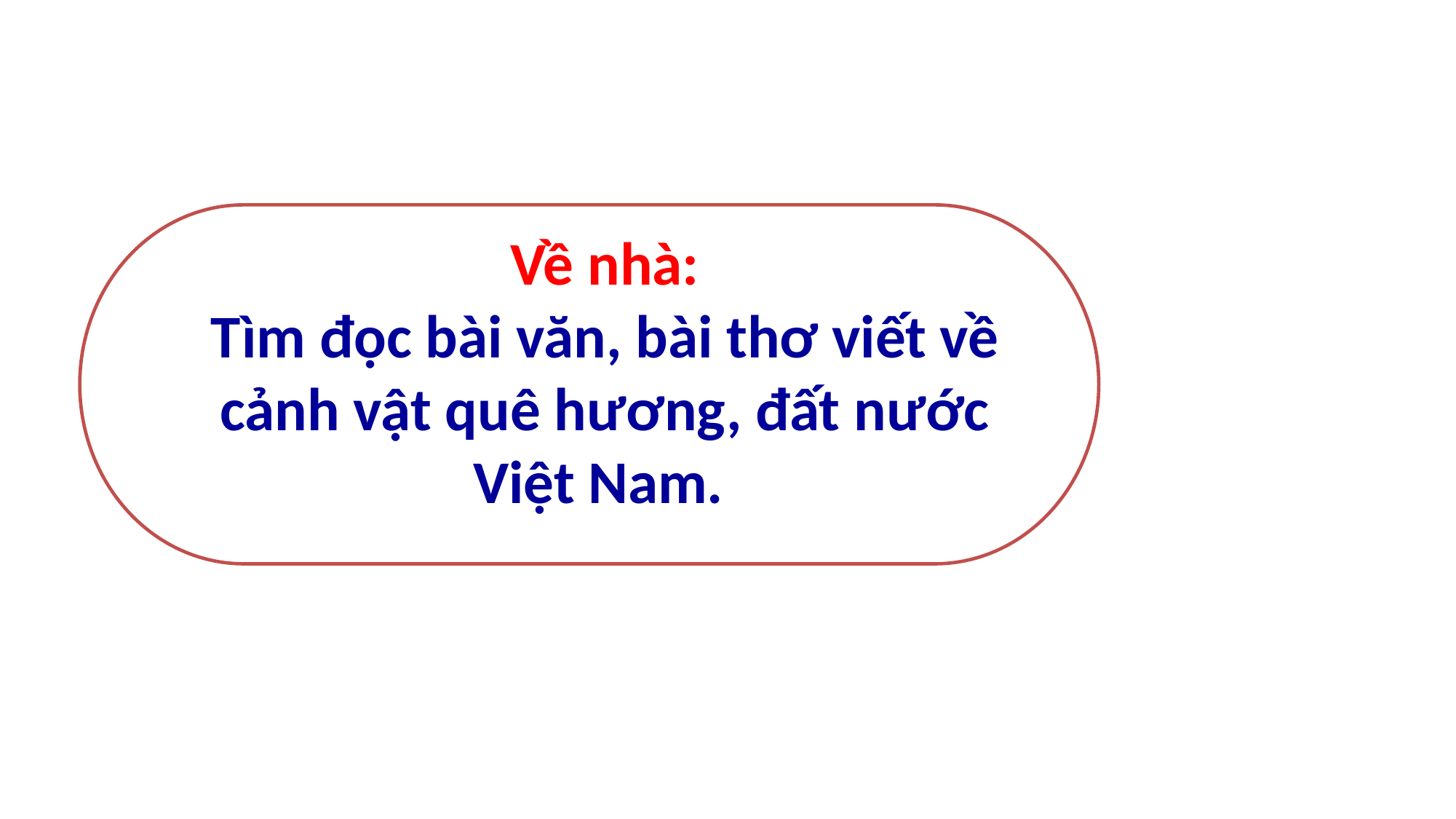

Về nhà:
Tìm đọc bài văn, bài thơ viết về cảnh vật quê hương, đất nước Việt Nam.